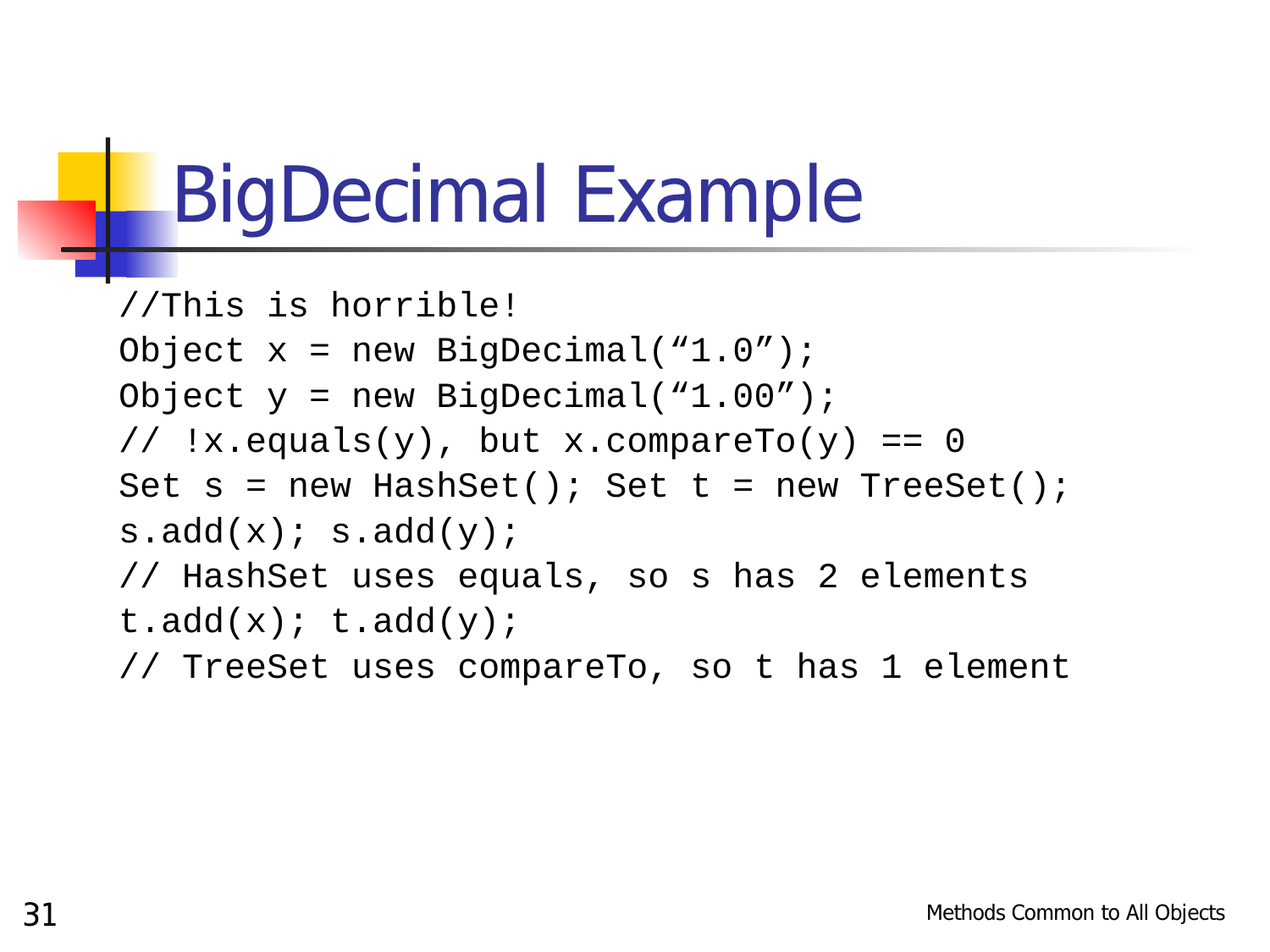

# BigDecimal Example
//This is horrible!
Object x = new BigDecimal(“1.0”);
Object y = new BigDecimal(“1.00”);
// !x.equals(y), but x.compareTo(y) == 0
Set s = new HashSet(); Set t = new TreeSet();
s.add(x); s.add(y);
// HashSet uses equals, so s has 2 elements
t.add(x); t.add(y);
// TreeSet uses compareTo, so t has 1 element